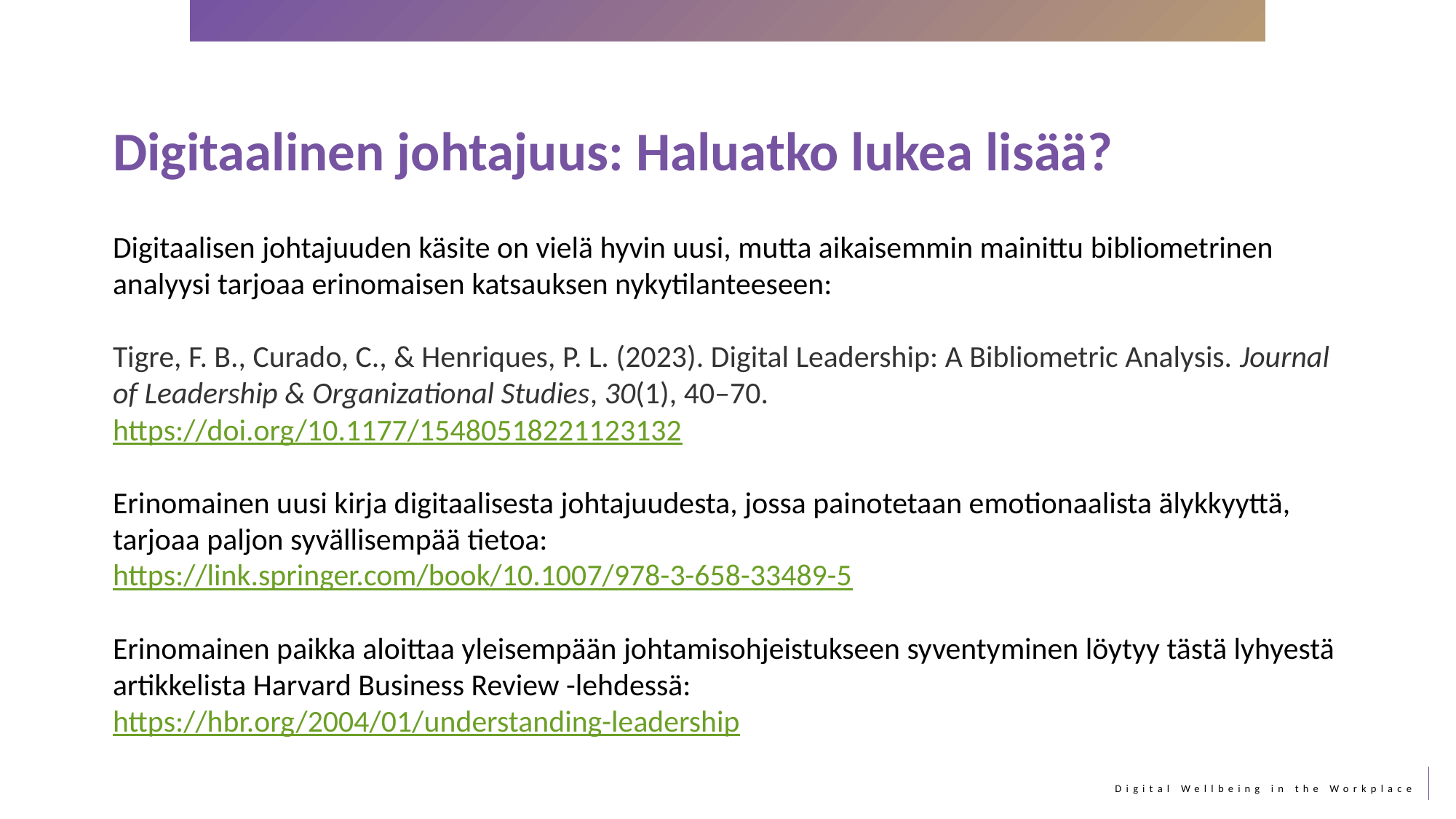

Digitaalinen johtajuus: Haluatko lukea lisää?
Digitaalisen johtajuuden käsite on vielä hyvin uusi, mutta aikaisemmin mainittu bibliometrinen analyysi tarjoaa erinomaisen katsauksen nykytilanteeseen:

Tigre, F. B., Curado, C., & Henriques, P. L. (2023). Digital Leadership: A Bibliometric Analysis. Journal of Leadership & Organizational Studies, 30(1), 40–70. https://doi.org/10.1177/15480518221123132

Erinomainen uusi kirja digitaalisesta johtajuudesta, jossa painotetaan emotionaalista älykkyyttä, tarjoaa paljon syvällisempää tietoa:
https://link.springer.com/book/10.1007/978-3-658-33489-5

Erinomainen paikka aloittaa yleisempään johtamisohjeistukseen syventyminen löytyy tästä lyhyestä artikkelista Harvard Business Review -lehdessä:
https://hbr.org/2004/01/understanding-leadership